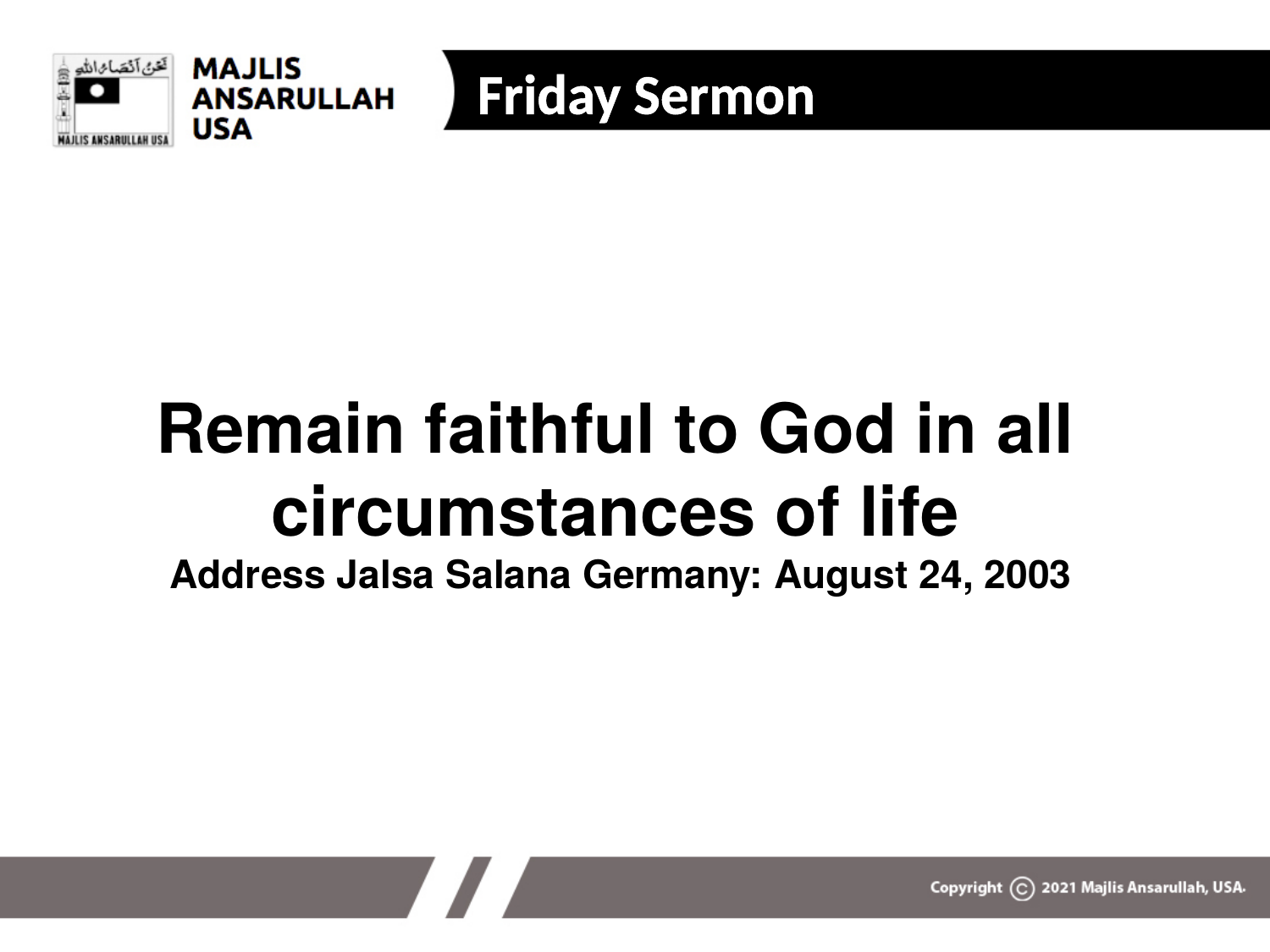

Friday Sermon
# Remain faithful to God in all circumstances of life
 Address Jalsa Salana Germany: August 24, 2003